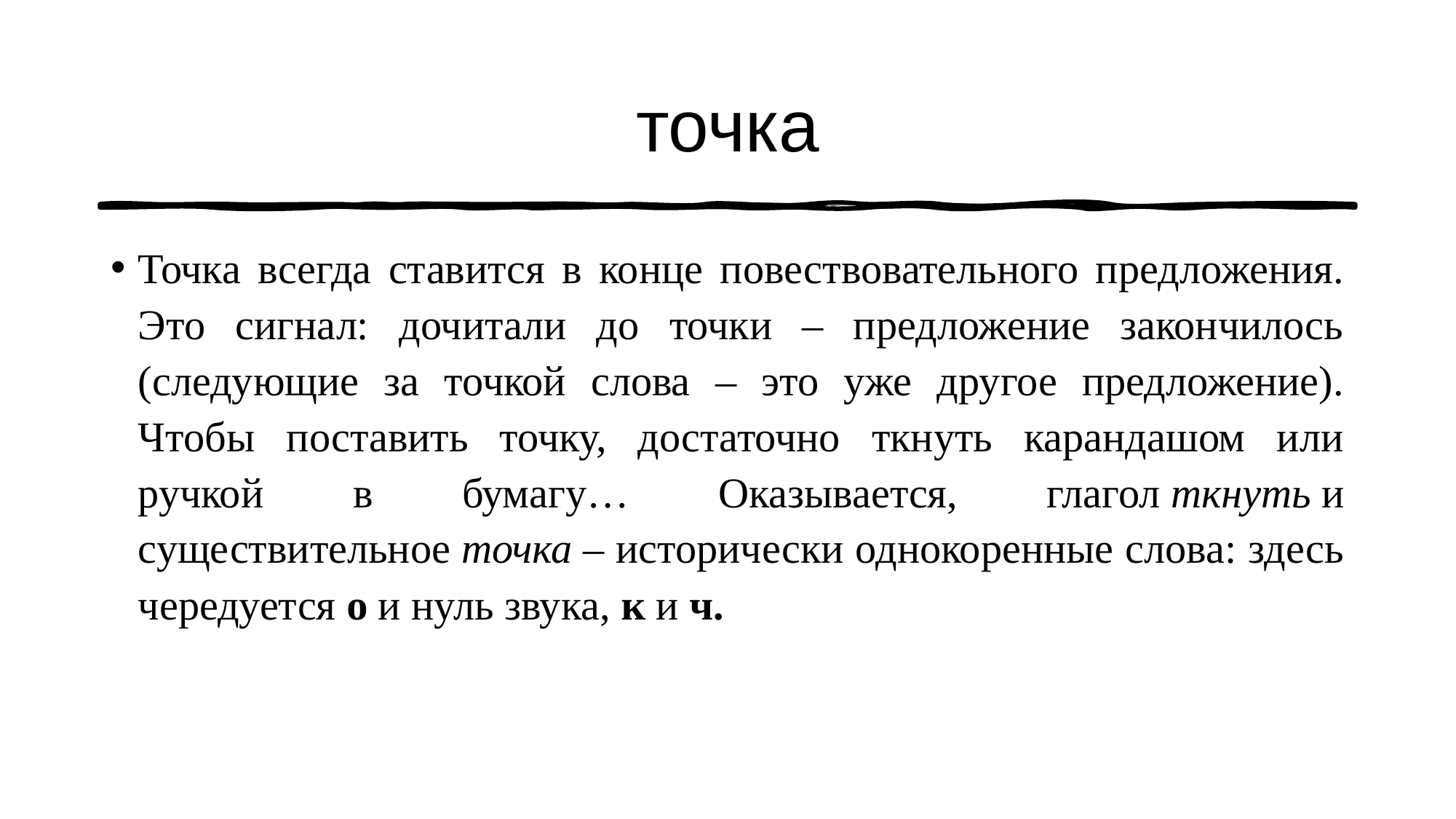

# точка
Точка всегда ставится в конце повествовательного предложения. Это сигнал: дочитали до точки – предложение закончилось (следующие за точкой слова – это уже другое предложение). Чтобы поставить точку, достаточно ткнуть карандашом или ручкой в бумагу… Оказывается, глагол ткнуть и существительное точка – исторически однокоренные слова: здесь чередуется о и нуль звука, к и ч.